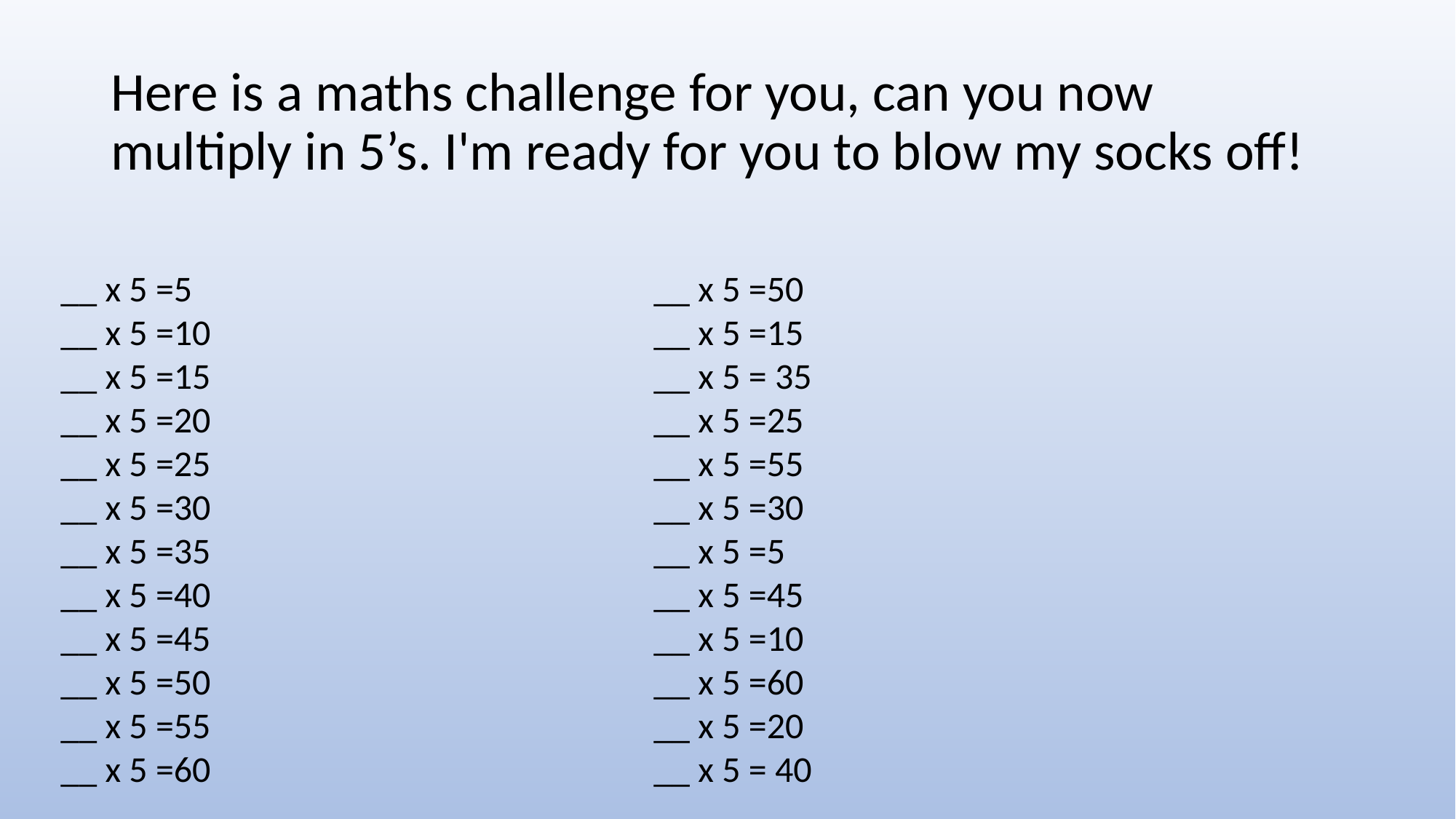

# Here is a maths challenge for you, can you now multiply in 5’s. I'm ready for you to blow my socks off!
__ x 5 =5
__ x 5 =10
__ x 5 =15
__ x 5 =20
__ x 5 =25
__ x 5 =30
__ x 5 =35
__ x 5 =40
__ x 5 =45
__ x 5 =50
__ x 5 =55
__ x 5 =60

__ x 5 =50
__ x 5 =15
__ x 5 = 35
__ x 5 =25
__ x 5 =55
__ x 5 =30
__ x 5 =5
__ x 5 =45
__ x 5 =10
__ x 5 =60
__ x 5 =20
__ x 5 = 40